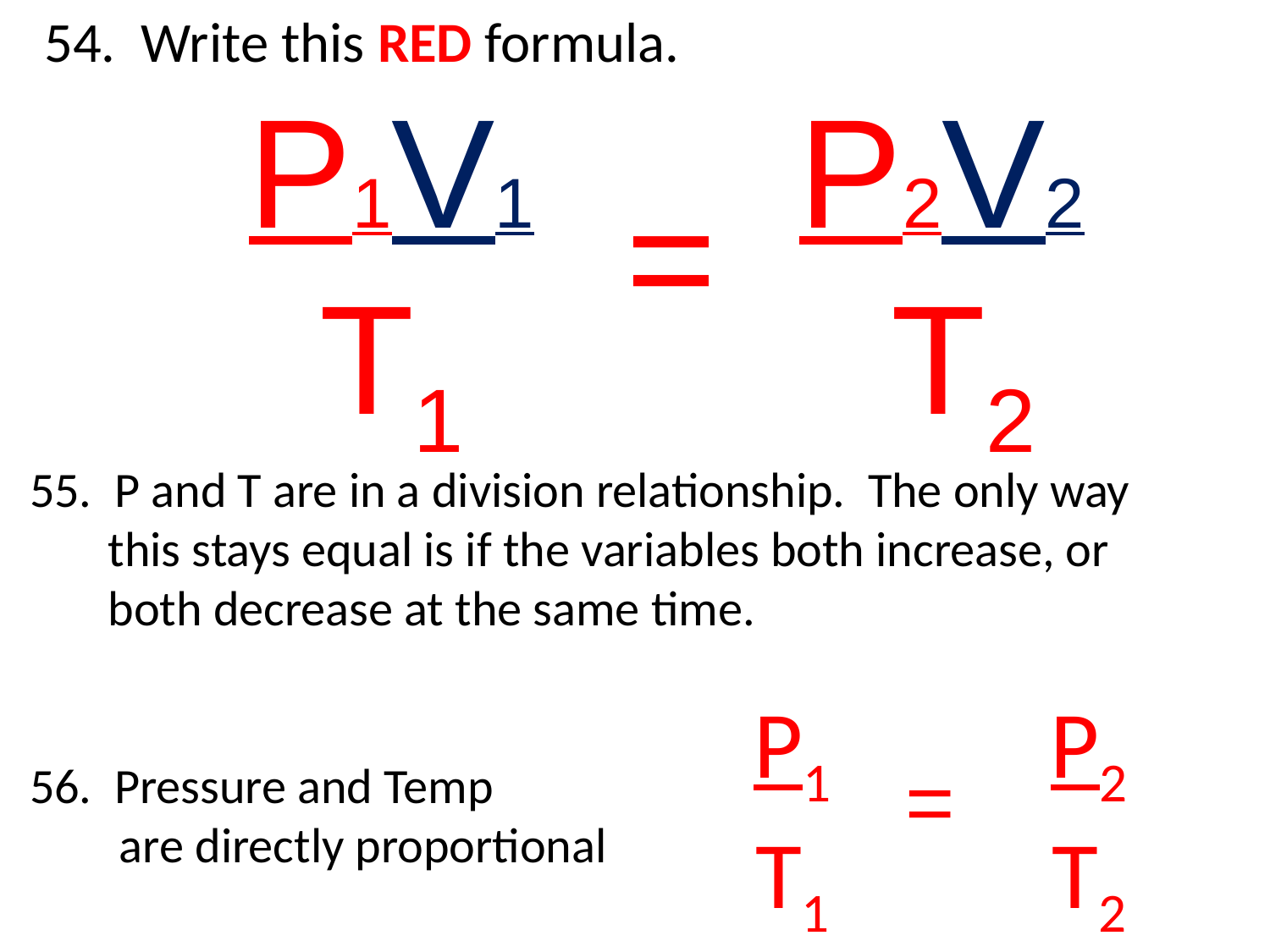

54.  Write this RED formula.
P1V1
T1
P2V2
 T2

=
55.  P and T are in a division relationship.  The only way
       this stays equal is if the variables both increase, or
       both decrease at the same time.
56.  Pressure and Temp
        are directly proportional
P2
T2
P1
T1
=